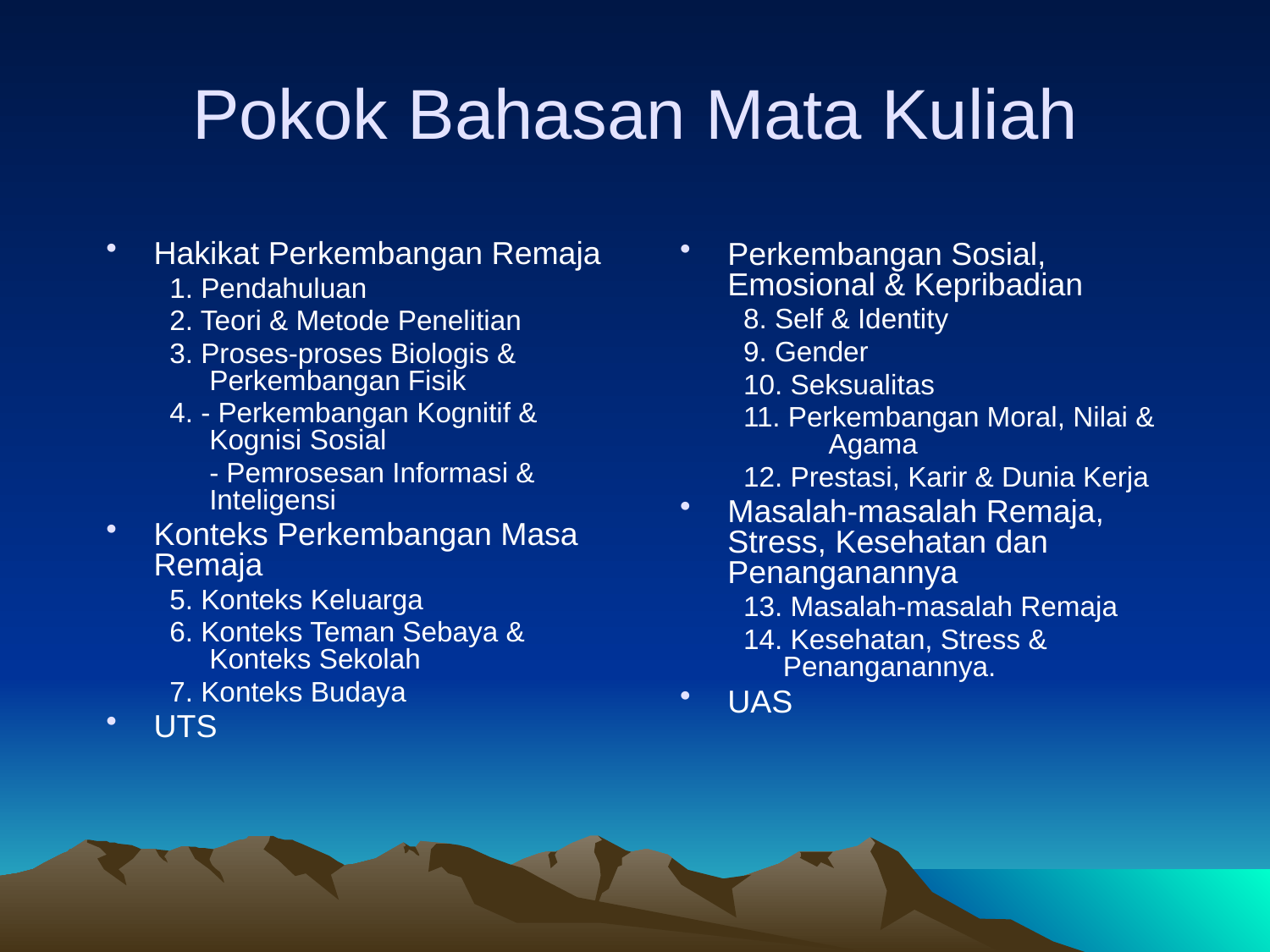

# Pokok Bahasan Mata Kuliah

Hakikat Perkembangan Remaja
1. Pendahuluan
2. Teori & Metode Penelitian
3. Proses-proses Biologis & Perkembangan Fisik
4. - Perkembangan Kognitif & Kognisi Sosial
	- Pemrosesan Informasi & Inteligensi
Konteks Perkembangan Masa Remaja
5. Konteks Keluarga
6. Konteks Teman Sebaya &  Konteks Sekolah
7. Konteks Budaya
UTS
Perkembangan Sosial, Emosional & Kepribadian
8. Self & Identity
9. Gender
10. Seksualitas
11. Perkembangan Moral, Nilai &           Agama
12. Prestasi, Karir & Dunia Kerja
Masalah-masalah Remaja, Stress, Kesehatan dan Penanganannya
13. Masalah-masalah Remaja
14. Kesehatan, Stress & Penanganannya.
UAS